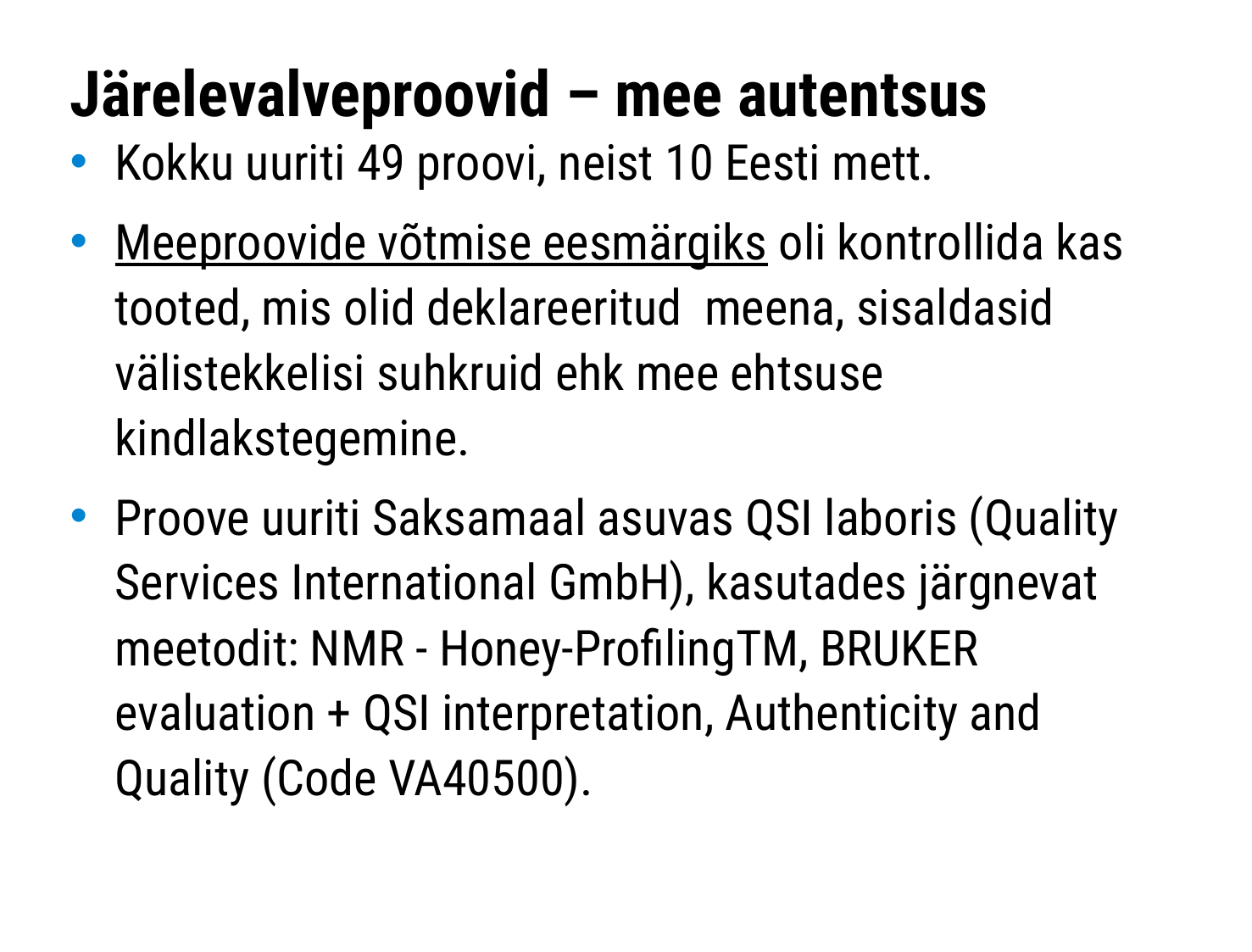

# Järelevalveproovid – mee autentsus
Kokku uuriti 49 proovi, neist 10 Eesti mett.
Meeproovide võtmise eesmärgiks oli kontrollida kas tooted, mis olid deklareeritud  meena, sisaldasid välistekkelisi suhkruid ehk mee ehtsuse kindlakstegemine.
Proove uuriti Saksamaal asuvas QSI laboris (Quality Services International GmbH), kasutades järgnevat meetodit: NMR - Honey-ProfilingTM, BRUKER evaluation + QSI interpretation, Authenticity and Quality (Code VA40500).